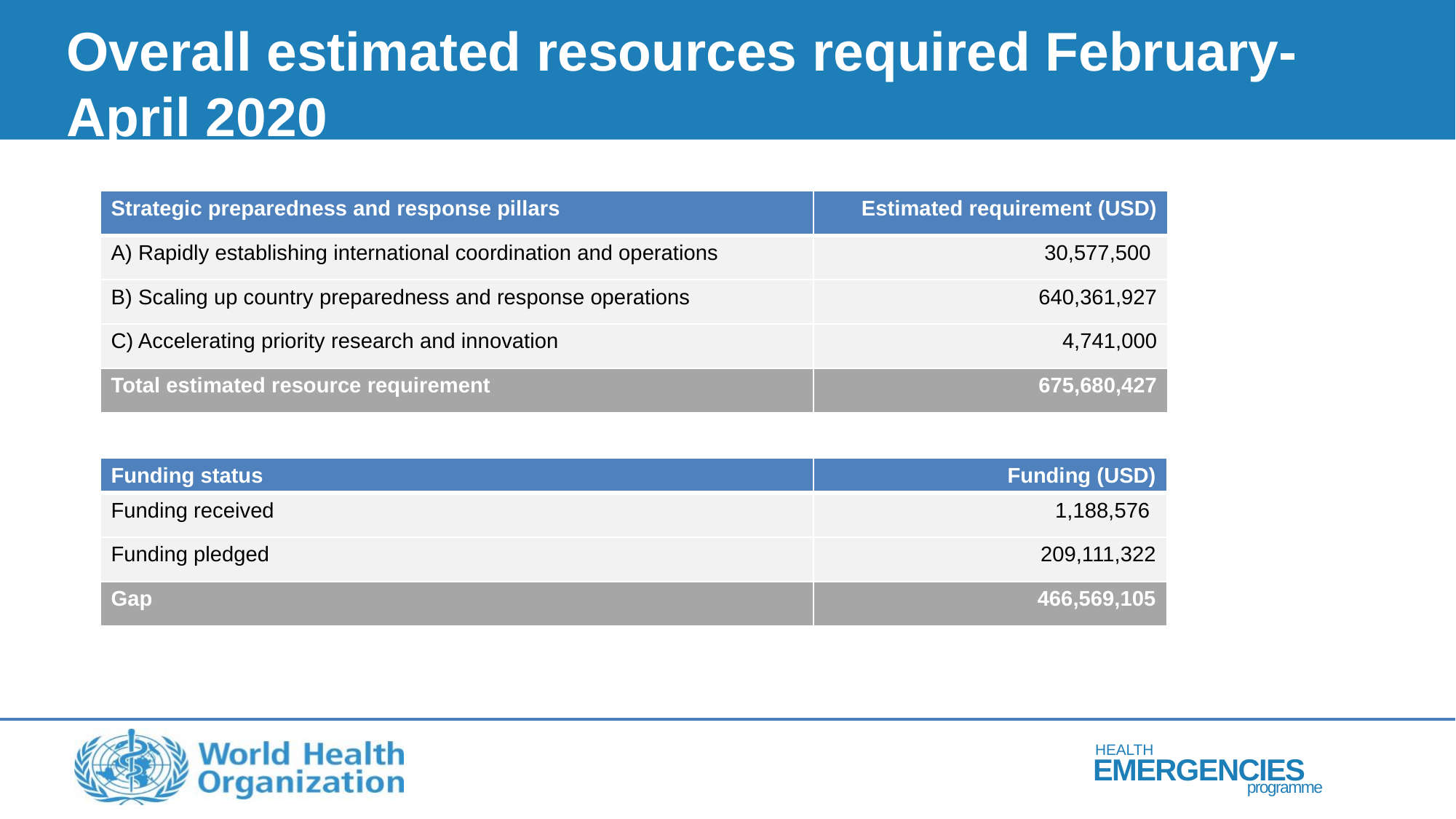

# Overall estimated resources required February-April 2020
| Strategic preparedness and response pillars | Estimated requirement (USD) |
| --- | --- |
| A) Rapidly establishing international coordination and operations | 30,577,500 |
| B) Scaling up country preparedness and response operations | 640,361,927 |
| C) Accelerating priority research and innovation | 4,741,000 |
| Total estimated resource requirement | 675,680,427 |
| Funding status | Funding (USD) |
| --- | --- |
| Funding received | 1,188,576 |
| Funding pledged | 209,111,322 |
| Gap | 466,569,105 |